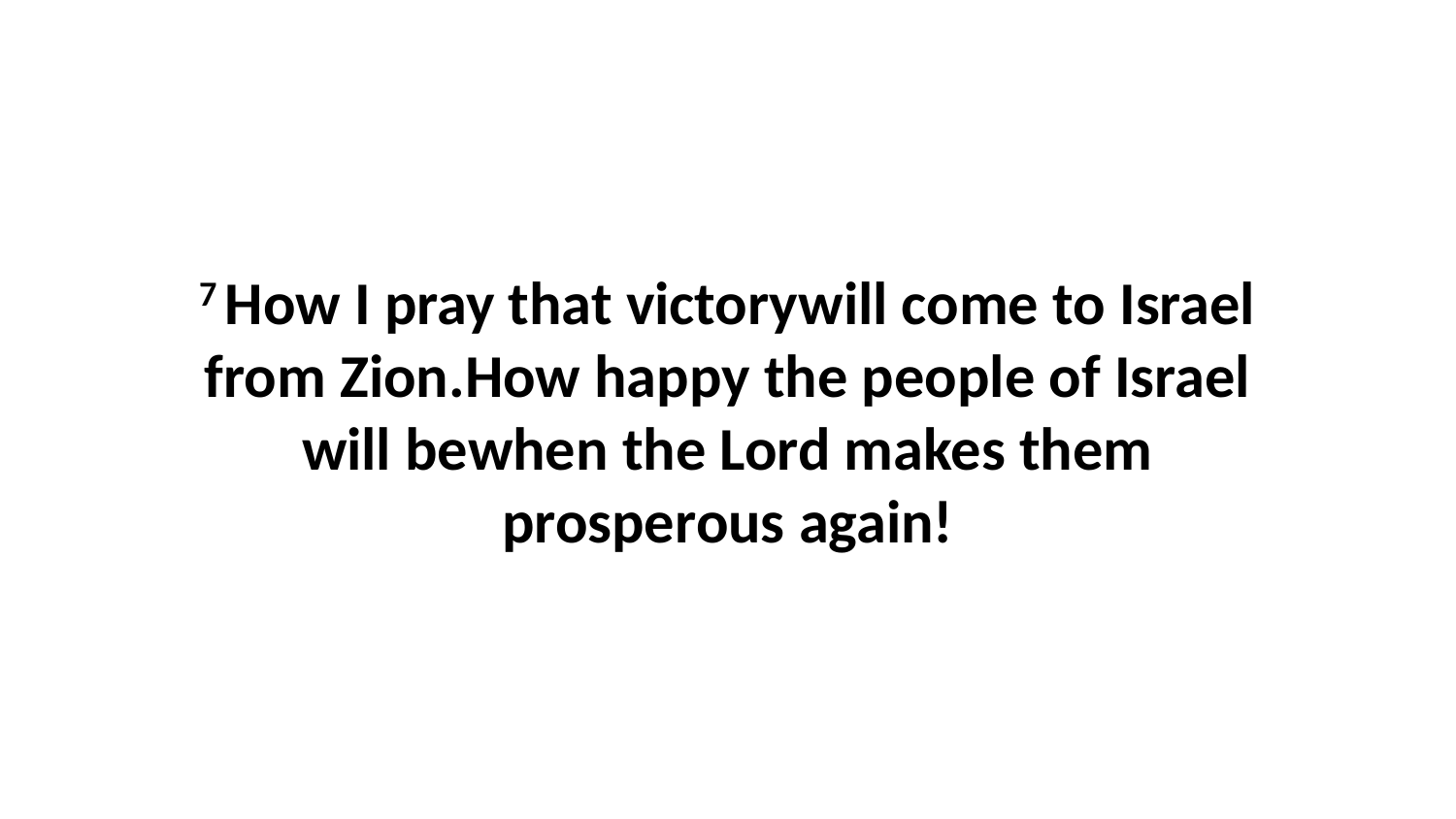

7 How I pray that victorywill come to Israel from Zion.How happy the people of Israel will bewhen the Lord makes them prosperous again!